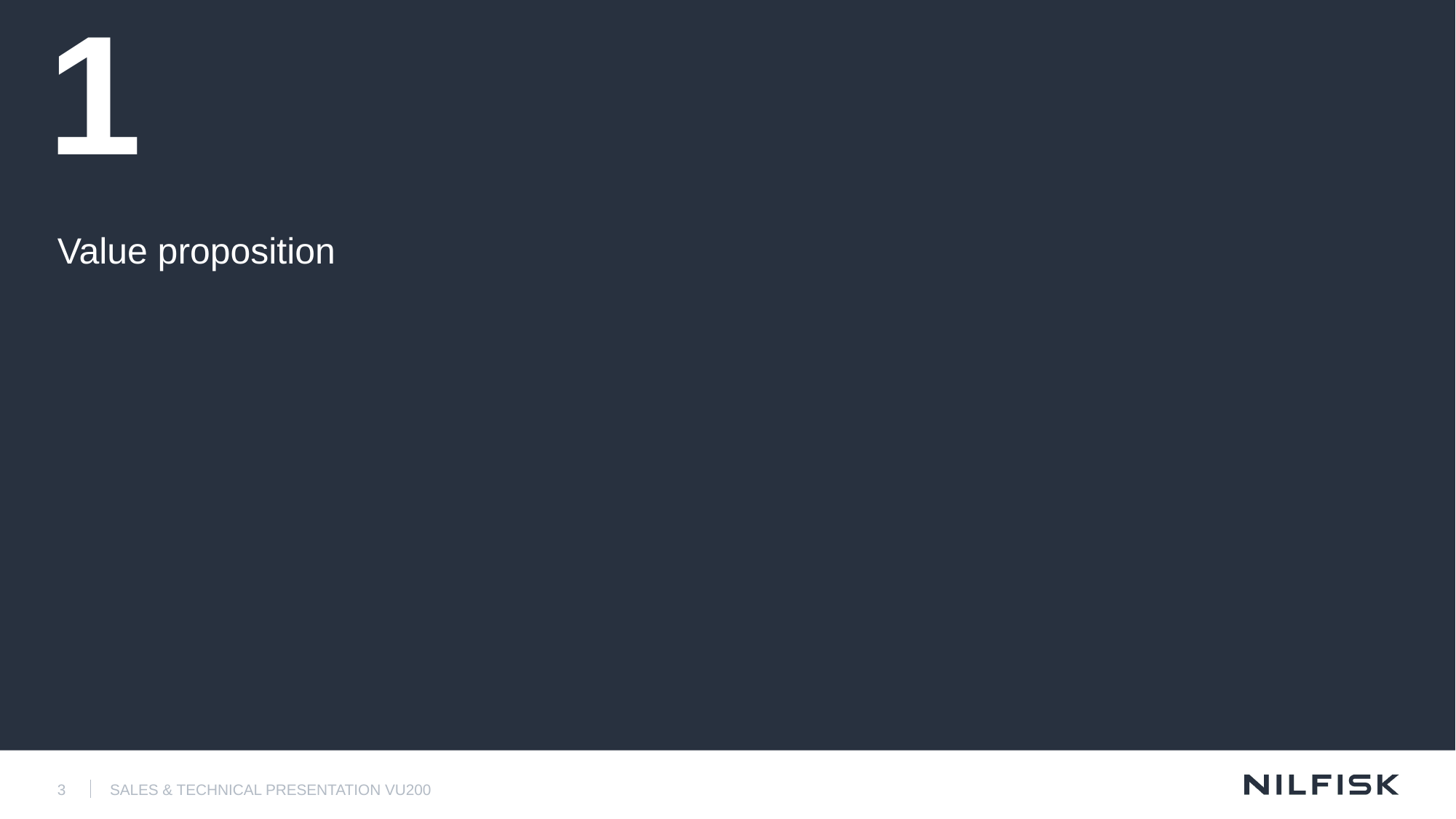

# 1
Value proposition
3
SALES & TECHNICAL PRESENTATION VU200